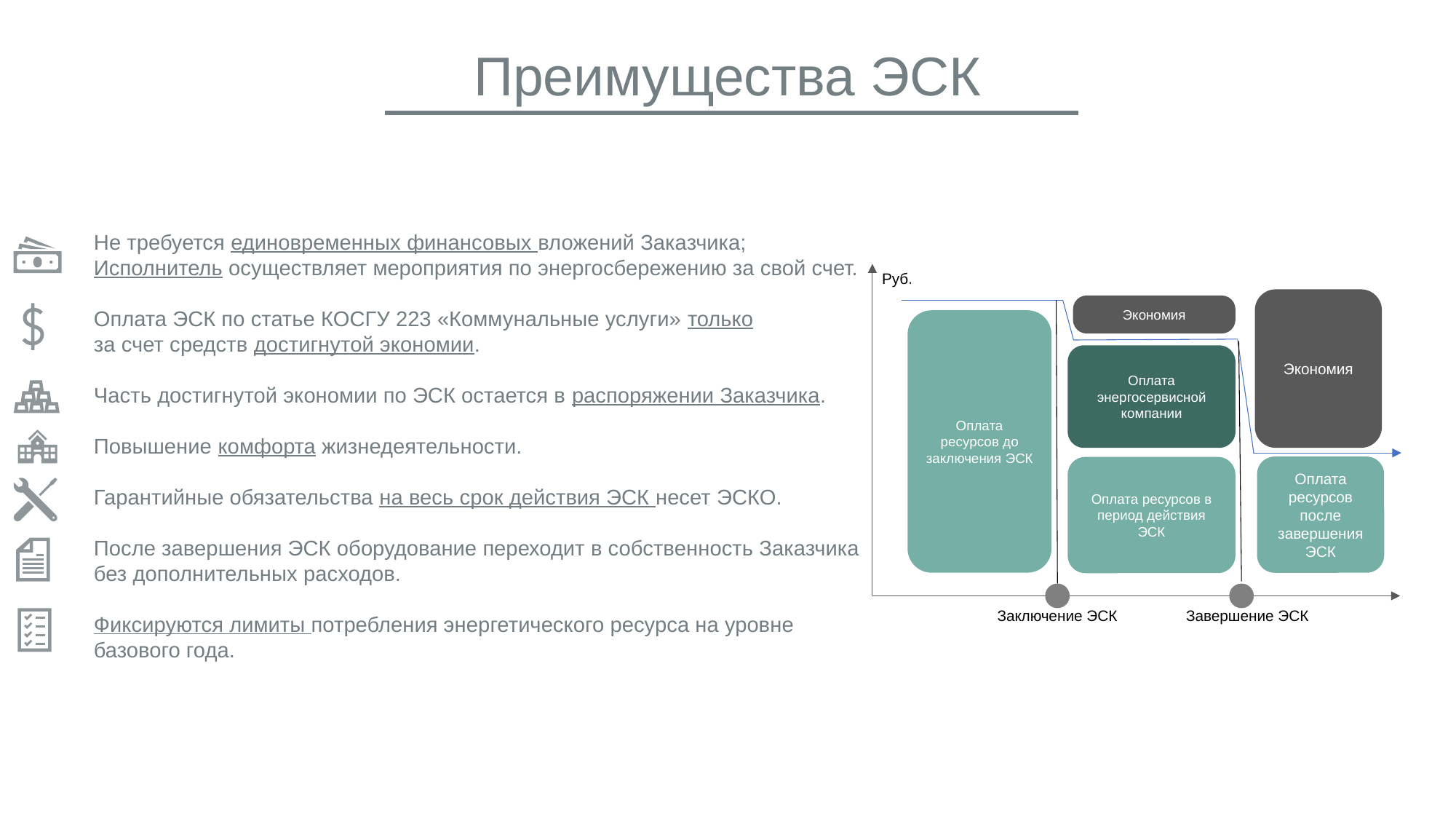

Преимущества ЭСК

Не требуется единовременных финансовых вложений Заказчика;
Исполнитель осуществляет мероприятия по энергосбережению за свой счет.

Оплата ЭСК по статье КОСГУ 223 «Коммунальные услуги» только
за счет средств достигнутой экономии.

Часть достигнутой экономии по ЭСК остается в распоряжении Заказчика.

Повышение комфорта жизнедеятельности.

Гарантийные обязательства на весь срок действия ЭСК несет ЭСКО.

После завершения ЭСК оборудование переходит в собственность Заказчика без дополнительных расходов.

Фиксируются лимиты потребления энергетического ресурса на уровне базового года.

Руб.
Экономия
Экономия
Оплата ресурсов до заключения ЭСК
Оплата энергосервисной компании
Оплата ресурсов после завершения ЭСК
Оплата ресурсов в период действия ЭСК

Завершение ЭСК
Заключение ЭСК